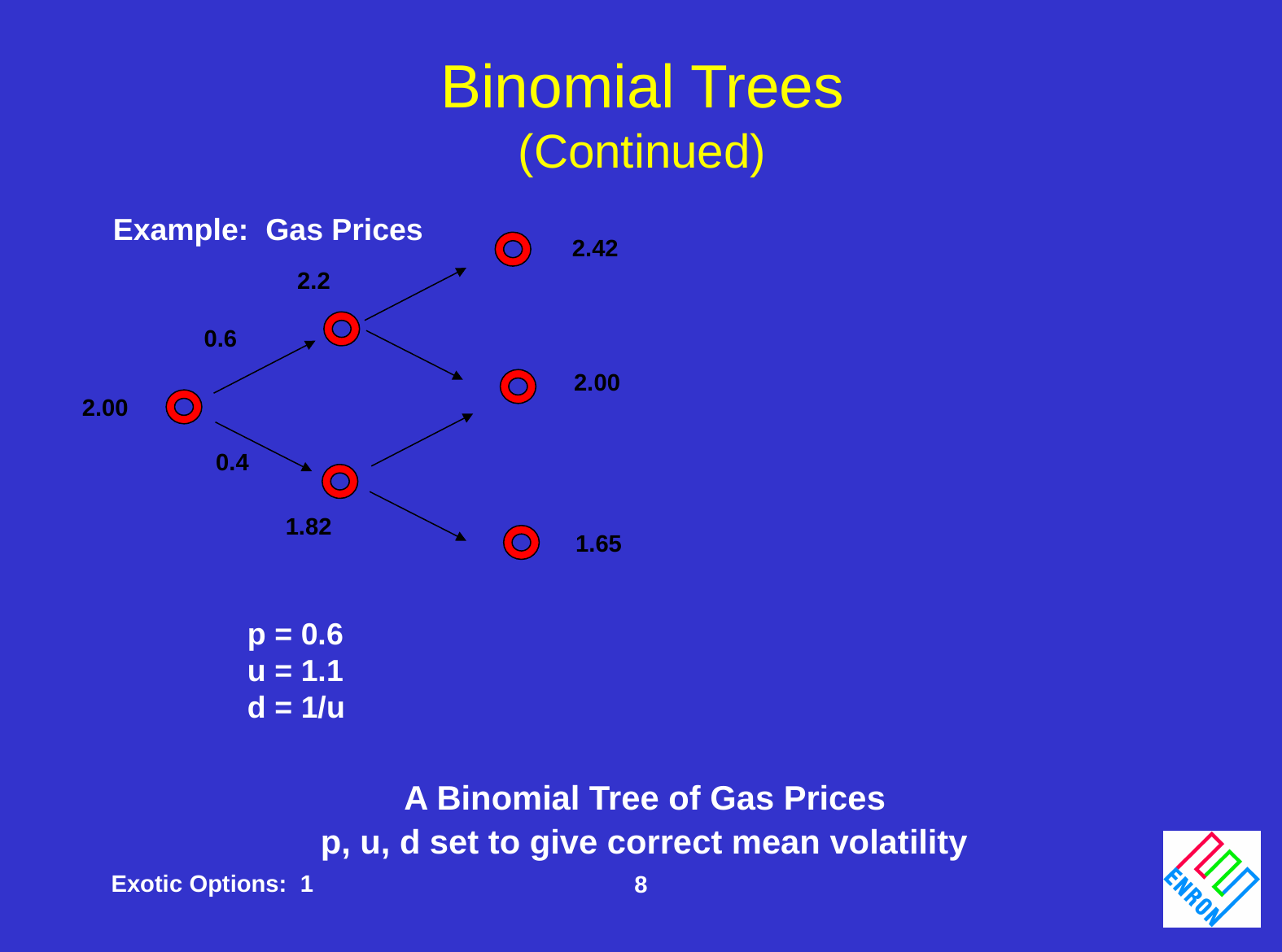

Binomial Trees
(Continued)
Example:  Gas Prices
2.42

2.2

0.6

2.00

2.00

0.4

1.82
1.65

p = 0.6
u = 1.1
d = 1/u
A Binomial Tree of Gas Prices
p, u, d set to give correct mean volatility
Exotic Options:  1
8